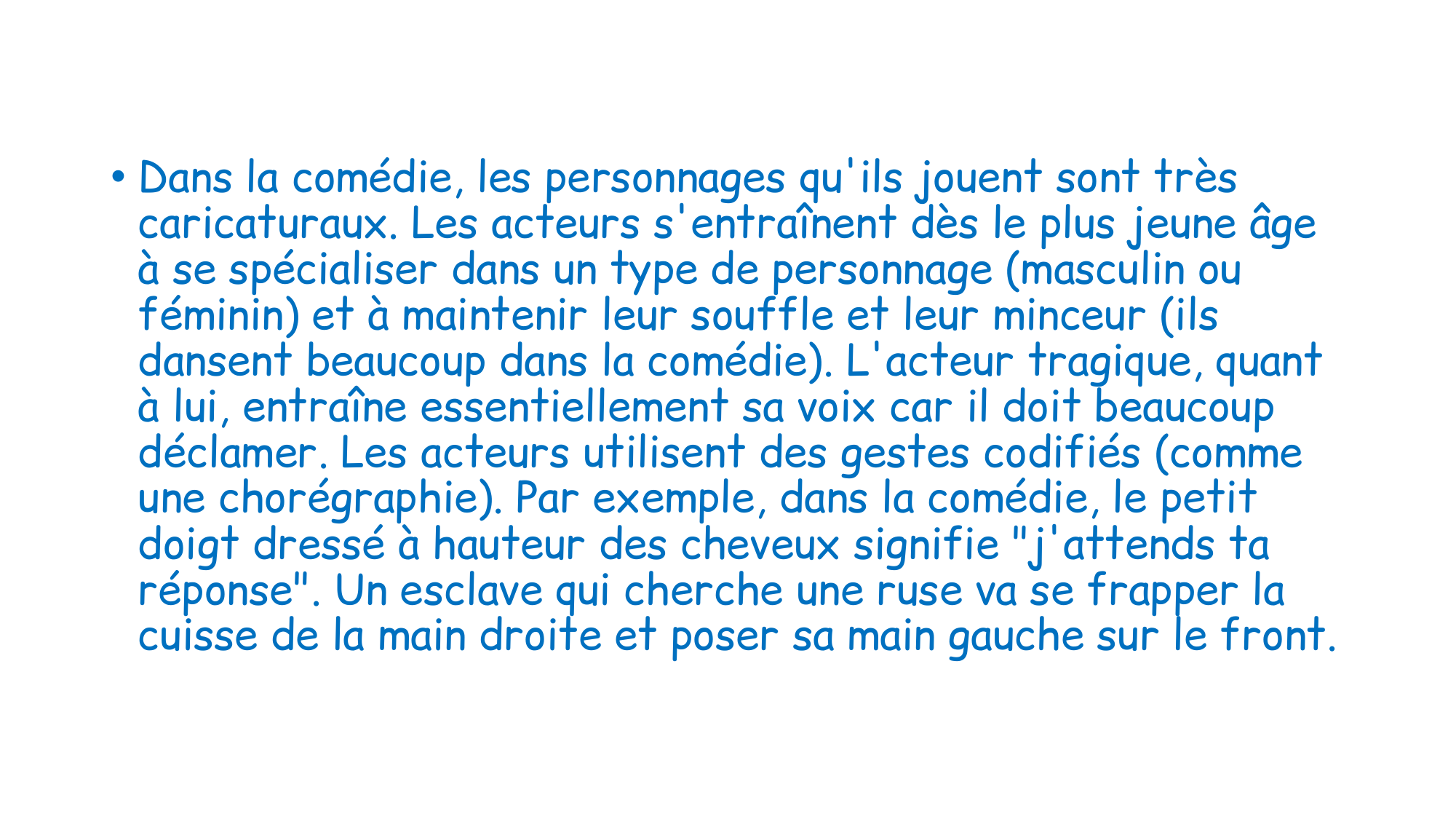

Dans la comédie, les personnages qu'ils jouent sont très caricaturaux. Les acteurs s'entraînent dès le plus jeune âge à se spécialiser dans un type de personnage (masculin ou féminin) et à maintenir leur souffle et leur minceur (ils dansent beaucoup dans la comédie). L'acteur tragique, quant à lui, entraîne essentiellement sa voix car il doit beaucoup déclamer. Les acteurs utilisent des gestes codifiés (comme une chorégraphie). Par exemple, dans la comédie, le petit doigt dressé à hauteur des cheveux signifie "j'attends ta réponse". Un esclave qui cherche une ruse va se frapper la cuisse de la main droite et poser sa main gauche sur le front.